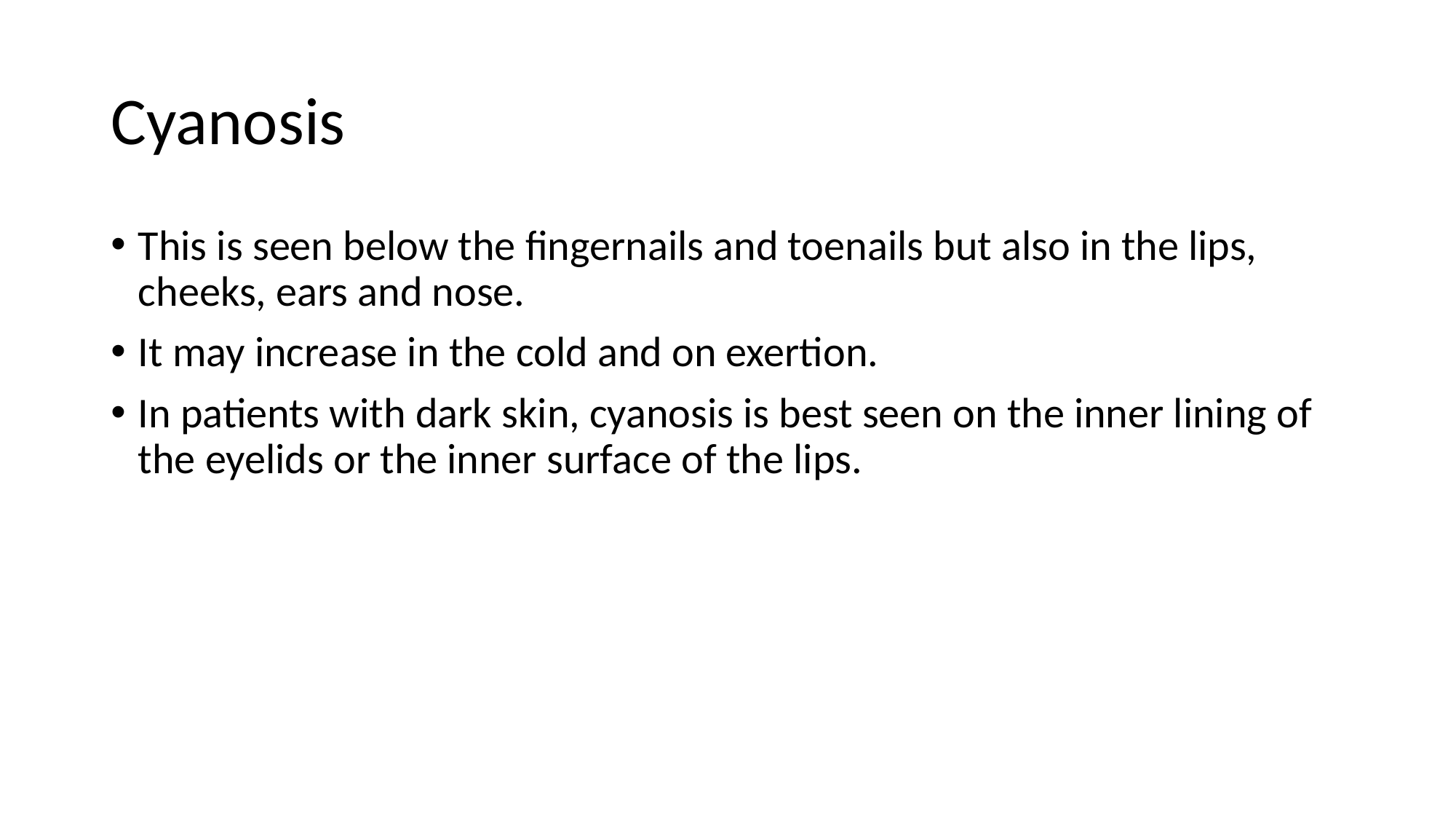

# Cyanosis
This is seen below the fingernails and toenails but also in the lips, cheeks, ears and nose.
It may increase in the cold and on exertion.
In patients with dark skin, cyanosis is best seen on the inner lining of the eyelids or the inner surface of the lips.